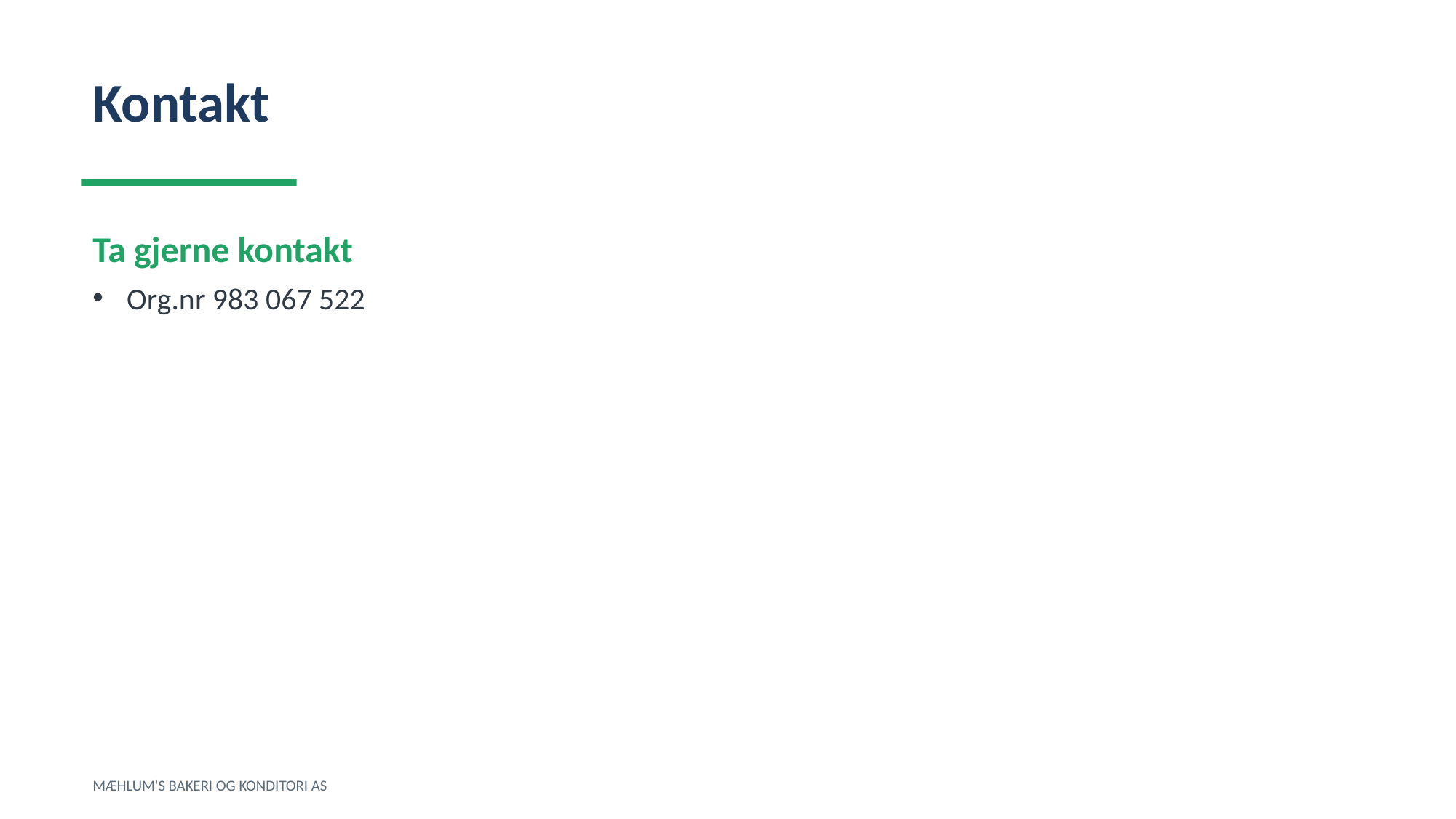

Kontakt

Ta gjerne kontakt
Org.nr 983 067 522
MÆHLUM'S BAKERI OG KONDITORI AS